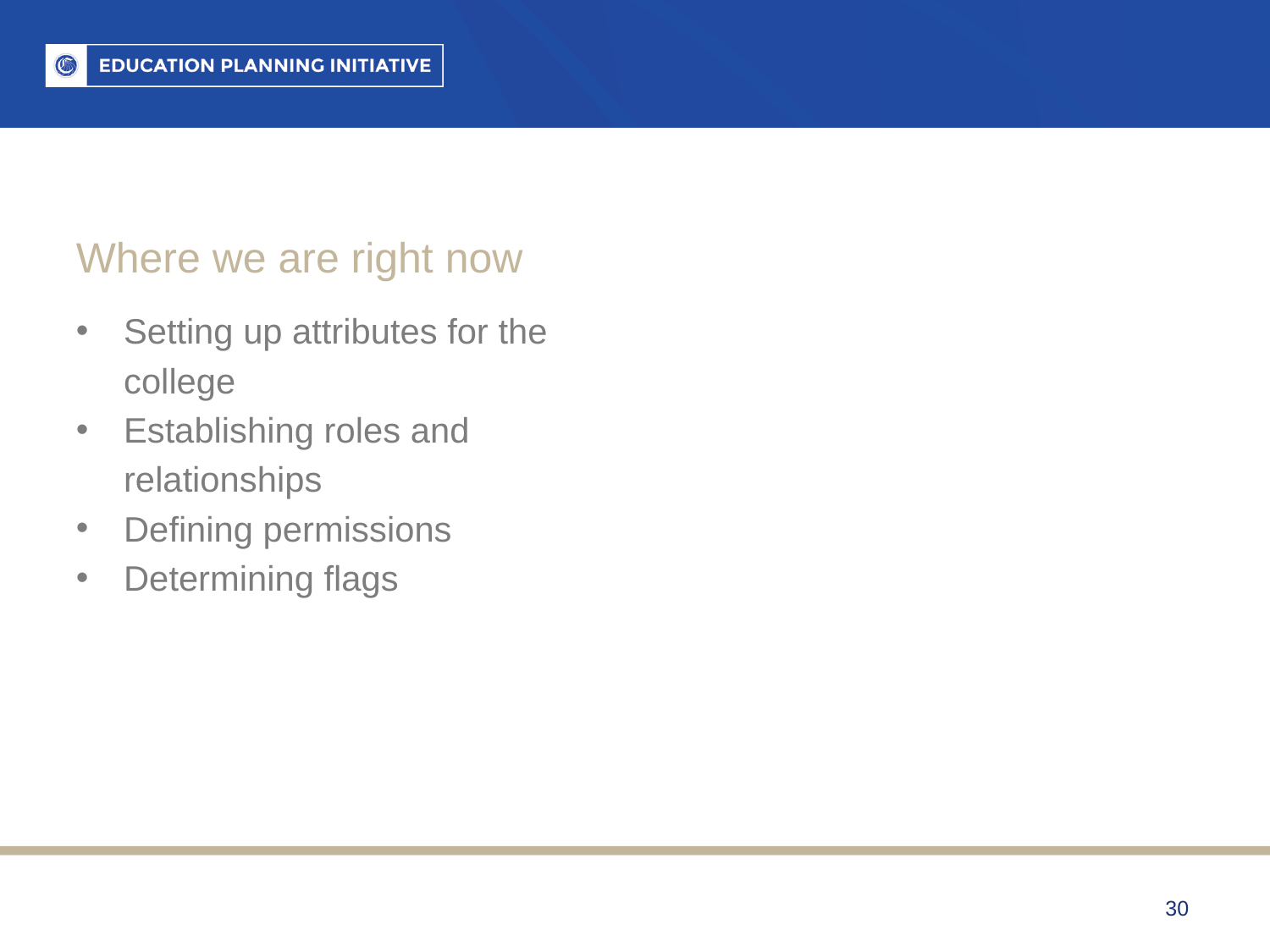

# Where we are right now
Setting up attributes for the college
Establishing roles and relationships
Defining permissions
Determining flags